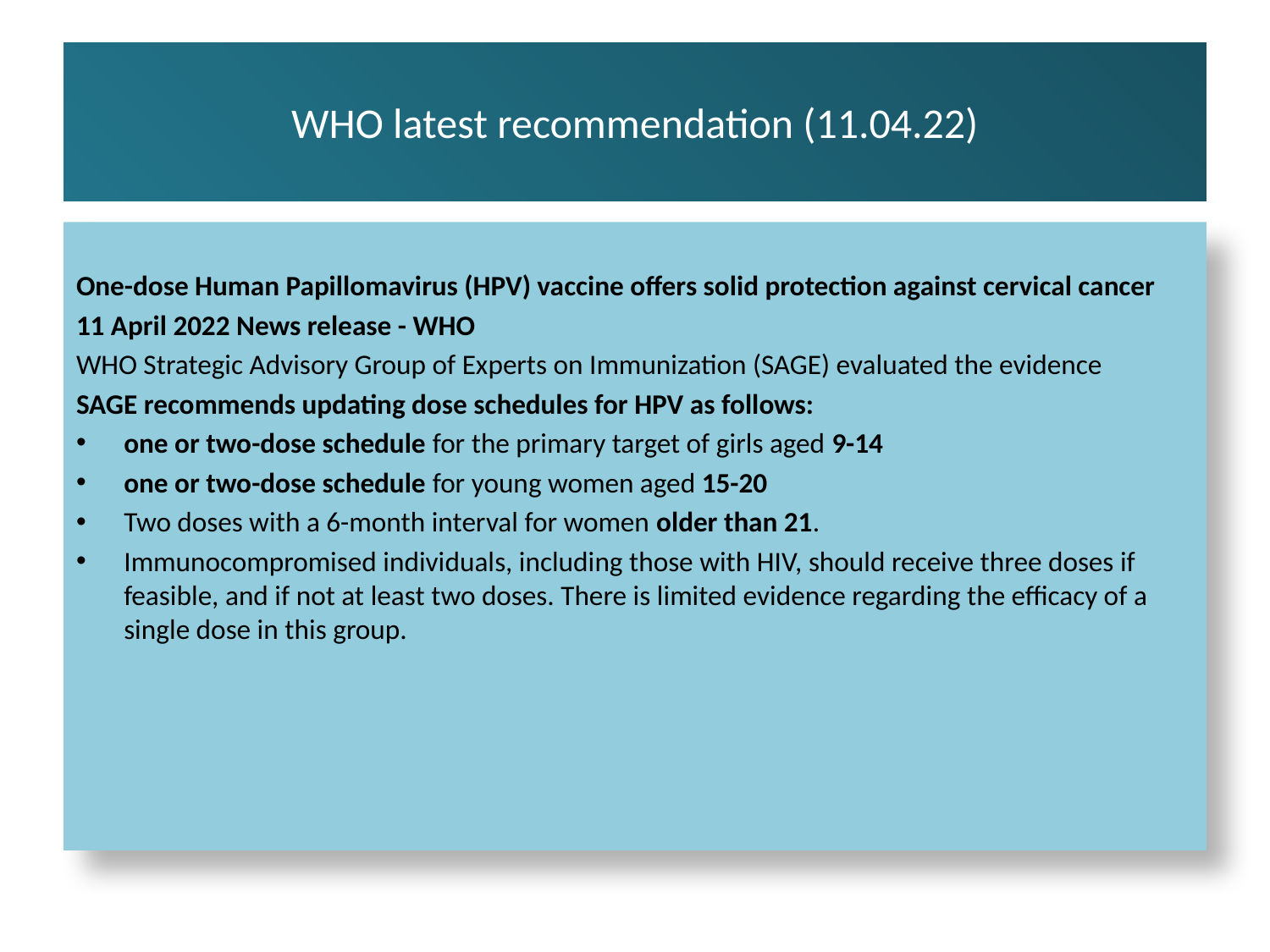

# WHO latest recommendation (11.04.22)

One-dose Human Papillomavirus (HPV) vaccine offers solid protection against cervical cancer
11 April 2022 News release - WHO
WHO Strategic Advisory Group of Experts on Immunization (SAGE) evaluated the evidence
SAGE recommends updating dose schedules for HPV as follows:
one or two-dose schedule for the primary target of girls aged 9-14
one or two-dose schedule for young women aged 15-20
Two doses with a 6-month interval for women older than 21.
Immunocompromised individuals, including those with HIV, should receive three doses if feasible, and if not at least two doses. There is limited evidence regarding the efficacy of a single dose in this group.